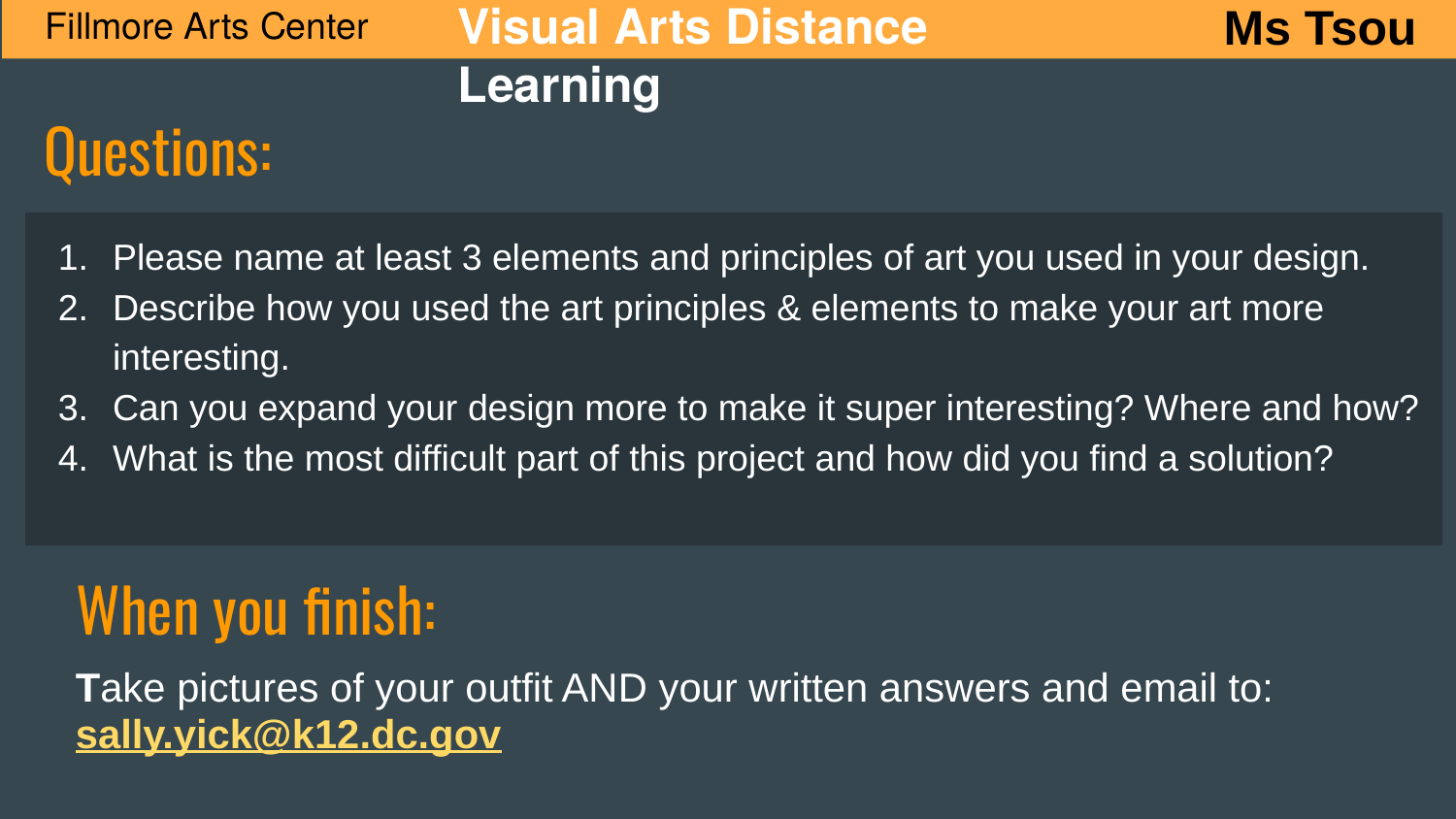

Visual Arts Distance Learning
Ms Tsou
Fillmore Arts Center

# Questions:
Please name at least 3 elements and principles of art you used in your design.
Describe how you used the art principles & elements to make your art more interesting.
Can you expand your design more to make it super interesting? Where and how?
What is the most difficult part of this project and how did you find a solution?

When you finish:
Take pictures of your outfit AND your written answers and email to: sally.yick@k12.dc.gov